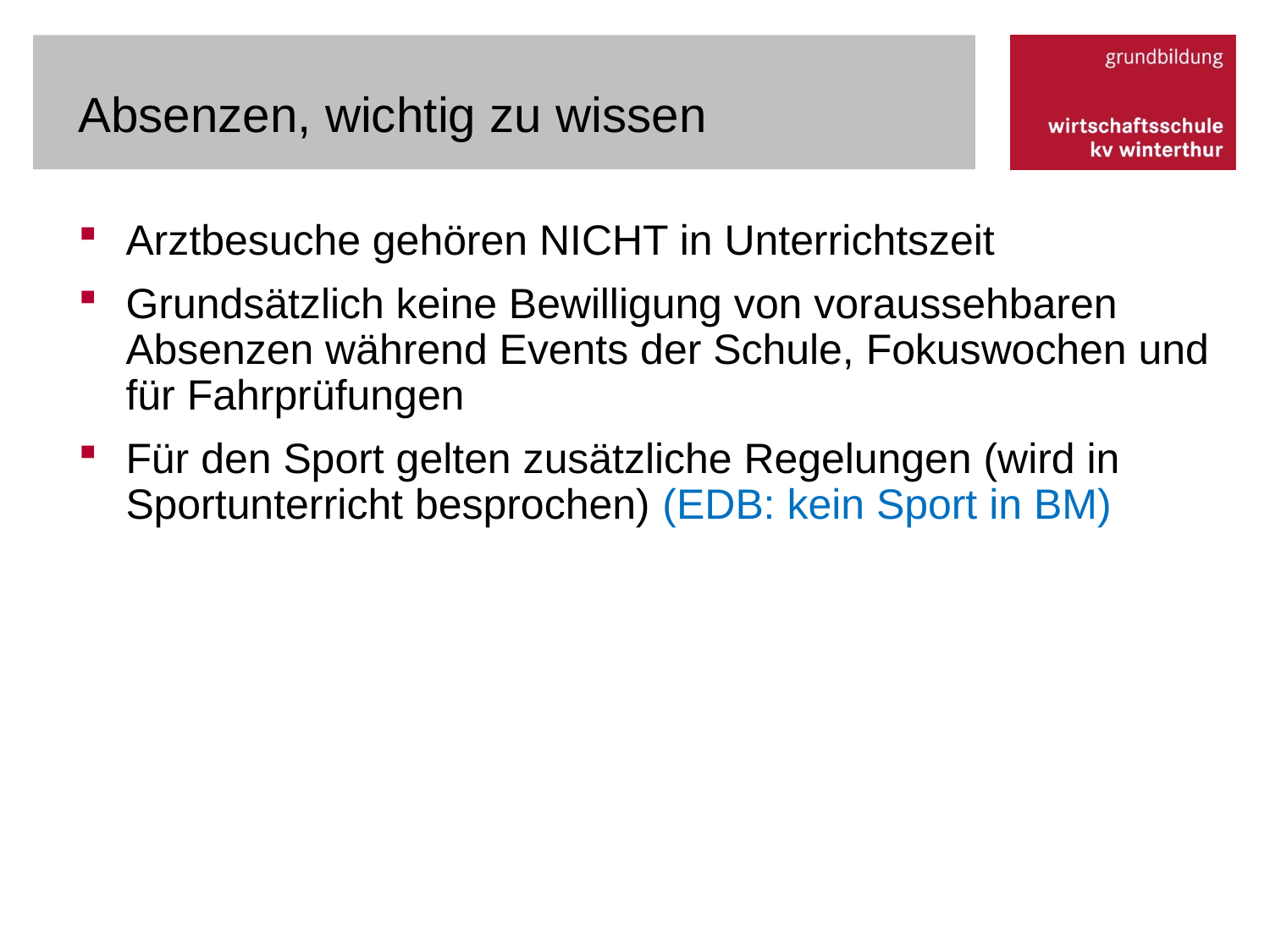

# Absenzen, wichtig zu wissen
Arztbesuche gehören NICHT in Unterrichtszeit
Grundsätzlich keine Bewilligung von voraussehbaren Absenzen während Events der Schule, Fokuswochen und für Fahrprüfungen
Für den Sport gelten zusätzliche Regelungen (wird in Sportunterricht besprochen) (EDB: kein Sport in BM)